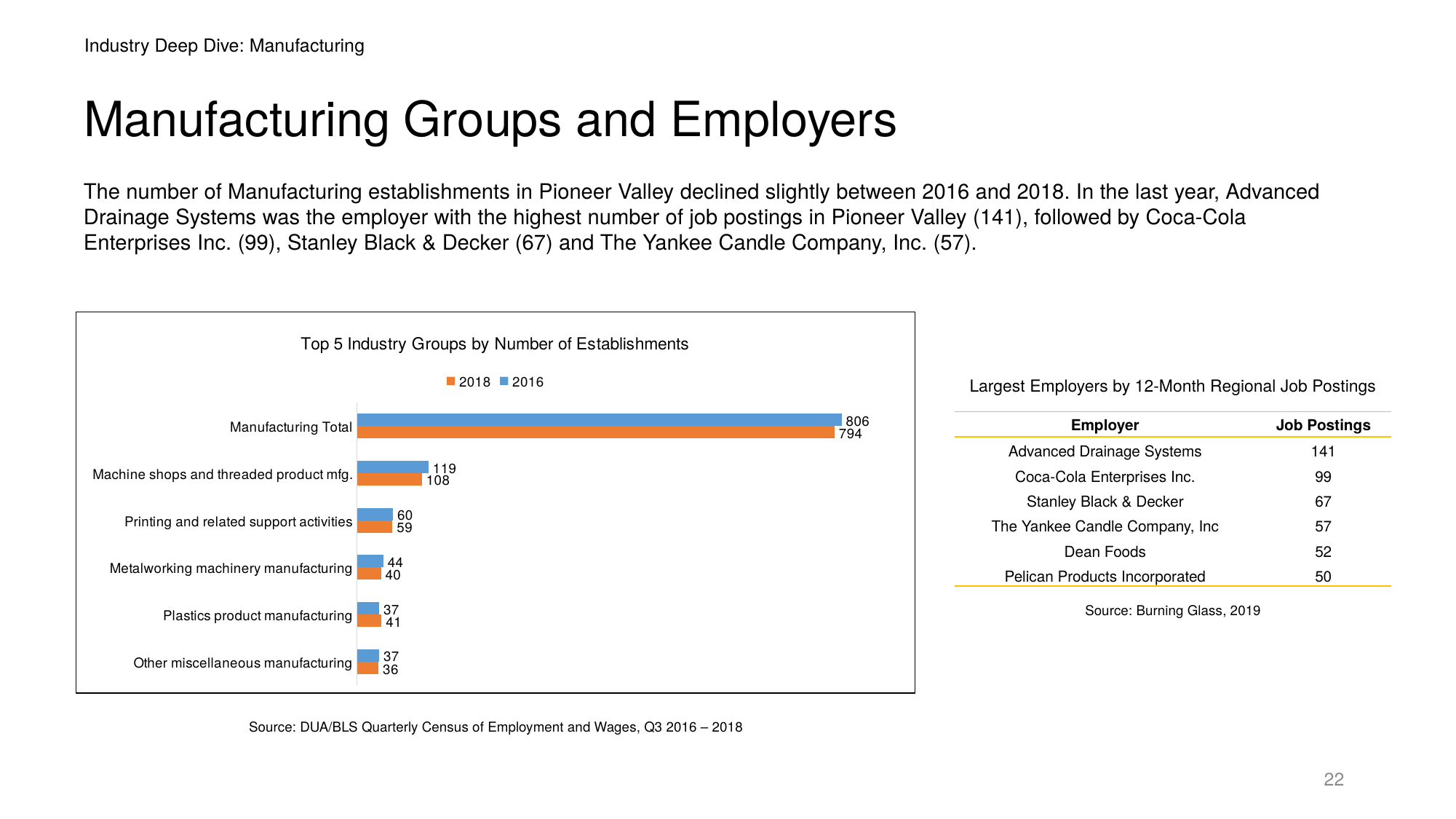

Industry Deep Dive: Manufacturing
# Manufacturing Groups and Employers
The number of Manufacturing establishments in Pioneer Valley declined slightly between 2016 and 2018. In the last year, Advanced Drainage Systems was the employer with the highest number of job postings in Pioneer Valley (141), followed by Coca-Cola Enterprises Inc. (99), Stanley Black & Decker (67) and The Yankee Candle Company, Inc. (57).

### Chart: Top 5 Industry Groups by Number of Establishments

| Category |  |  |
|---|---|---|
| Manufacturing Total | 806.0 | 794.0 |
| Machine shops and threaded product mfg. | 119.0 | 108.0 |
| Printing and related support activities | 60.0 | 59.0 |
| Metalworking machinery manufacturing | 44.0 | 40.0 |
| Plastics product manufacturing | 37.0 | 41.0 |
| Other miscellaneous manufacturing | 37.0 | 36.0 |
Source: DUA/BLS Quarterly Census of Employment and Wages, Q3 2016 – 2018
Largest Employers by 12-Month Regional Job Postings
Source: Burning Glass, 2019
| Employer | Job Postings |
| --- | --- |
| Advanced Drainage Systems | 141 |
| Coca-Cola Enterprises Inc. | 99 |
| Stanley Black & Decker | 67 |
| The Yankee Candle Company, Inc | 57 |
| Dean Foods | 52 |
| Pelican Products Incorporated | 50 |
22